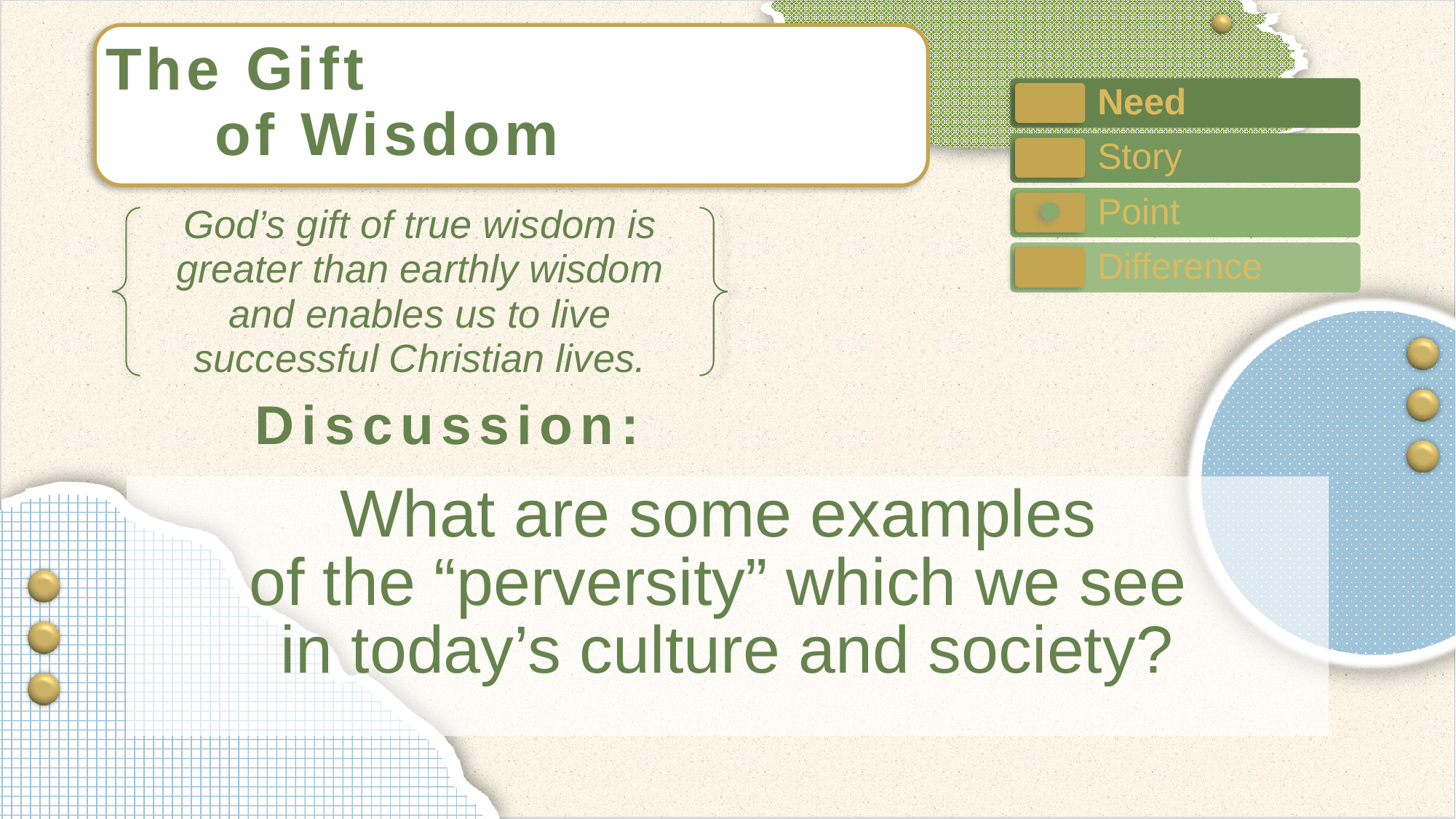

The Gift
	of Wisdom
God’s gift of true wisdom is greater than earthly wisdom and enables us to live successful Christian lives.
What are some examples
of the “perversity” which we see
in today’s culture and society?